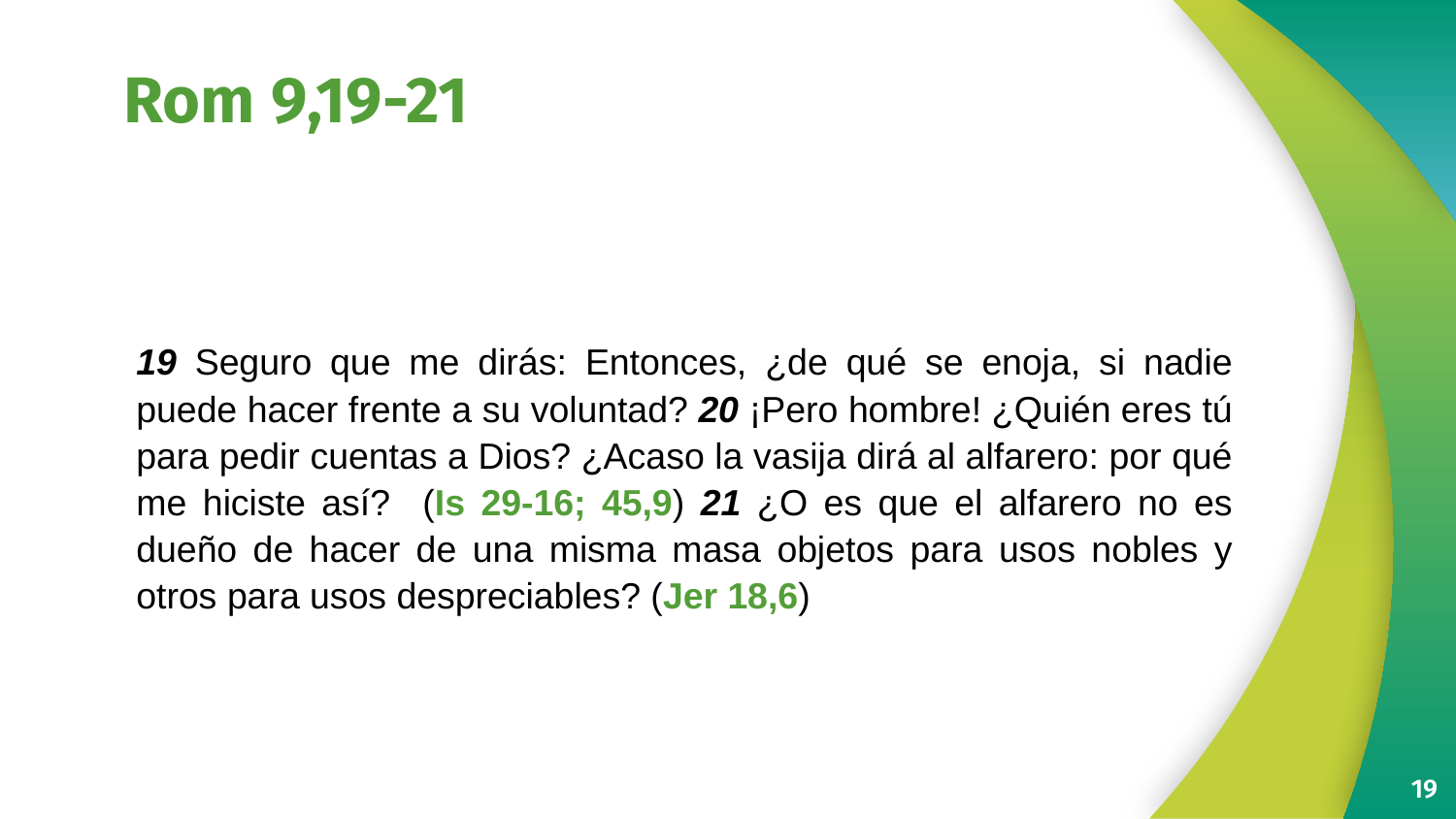

# Rom 9,19-21
19 Seguro que me dirás: Entonces, ¿de qué se enoja, si nadie puede hacer frente a su voluntad? 20 ¡Pero hombre! ¿Quién eres tú para pedir cuentas a Dios? ¿Acaso la vasija dirá al alfarero: por qué me hiciste así?  (Is 29-16; 45,9) 21 ¿O es que el alfarero no es dueño de hacer de una misma masa objetos para usos nobles y otros para usos despreciables? (Jer 18,6)
19